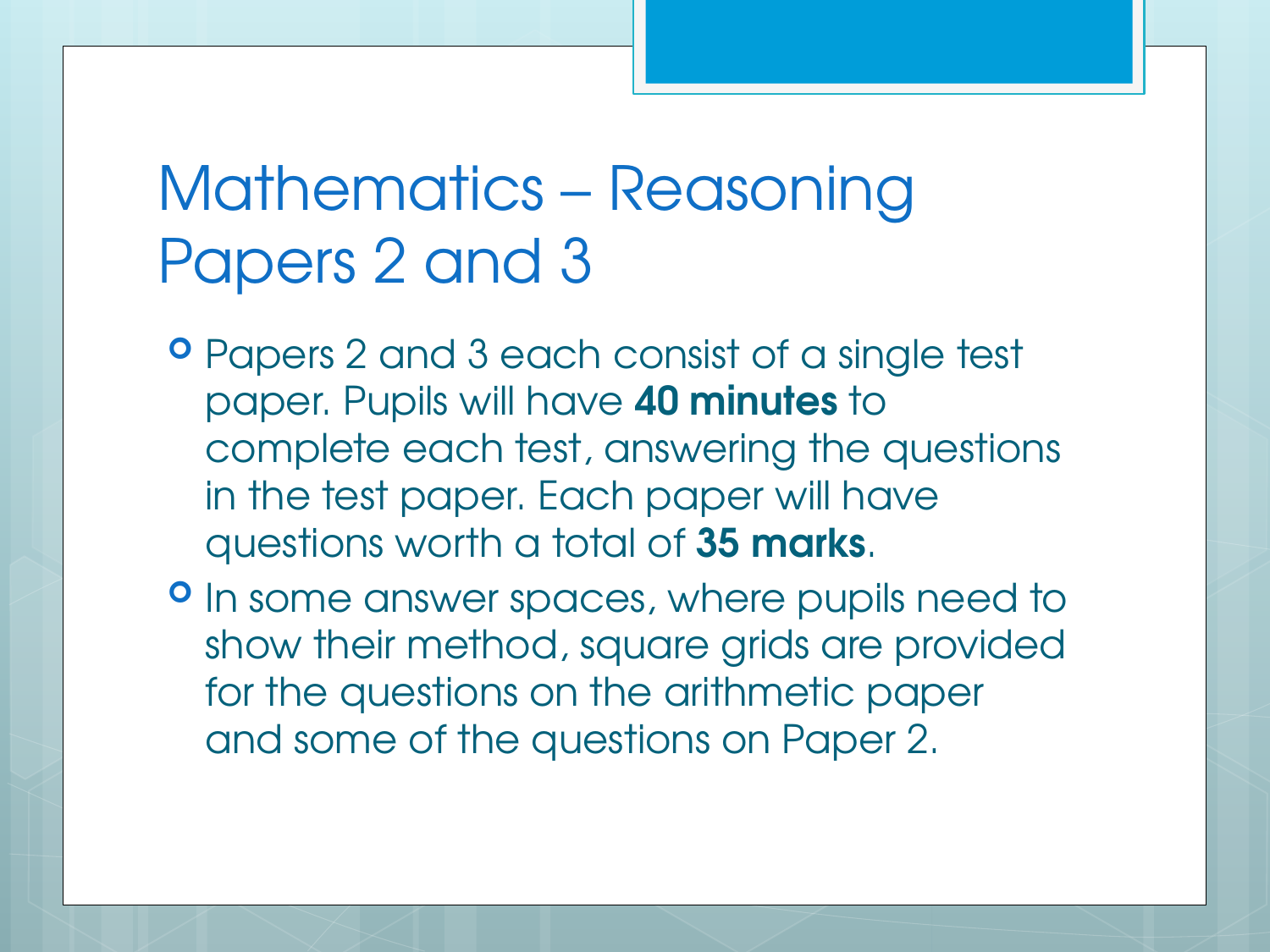

# Mathematics – Reasoning Papers 2 and 3
Papers 2 and 3 each consist of a single test paper. Pupils will have 40 minutes to complete each test, answering the questions in the test paper. Each paper will have questions worth a total of 35 marks.
In some answer spaces, where pupils need to show their method, square grids are provided for the questions on the arithmetic paper and some of the questions on Paper 2.